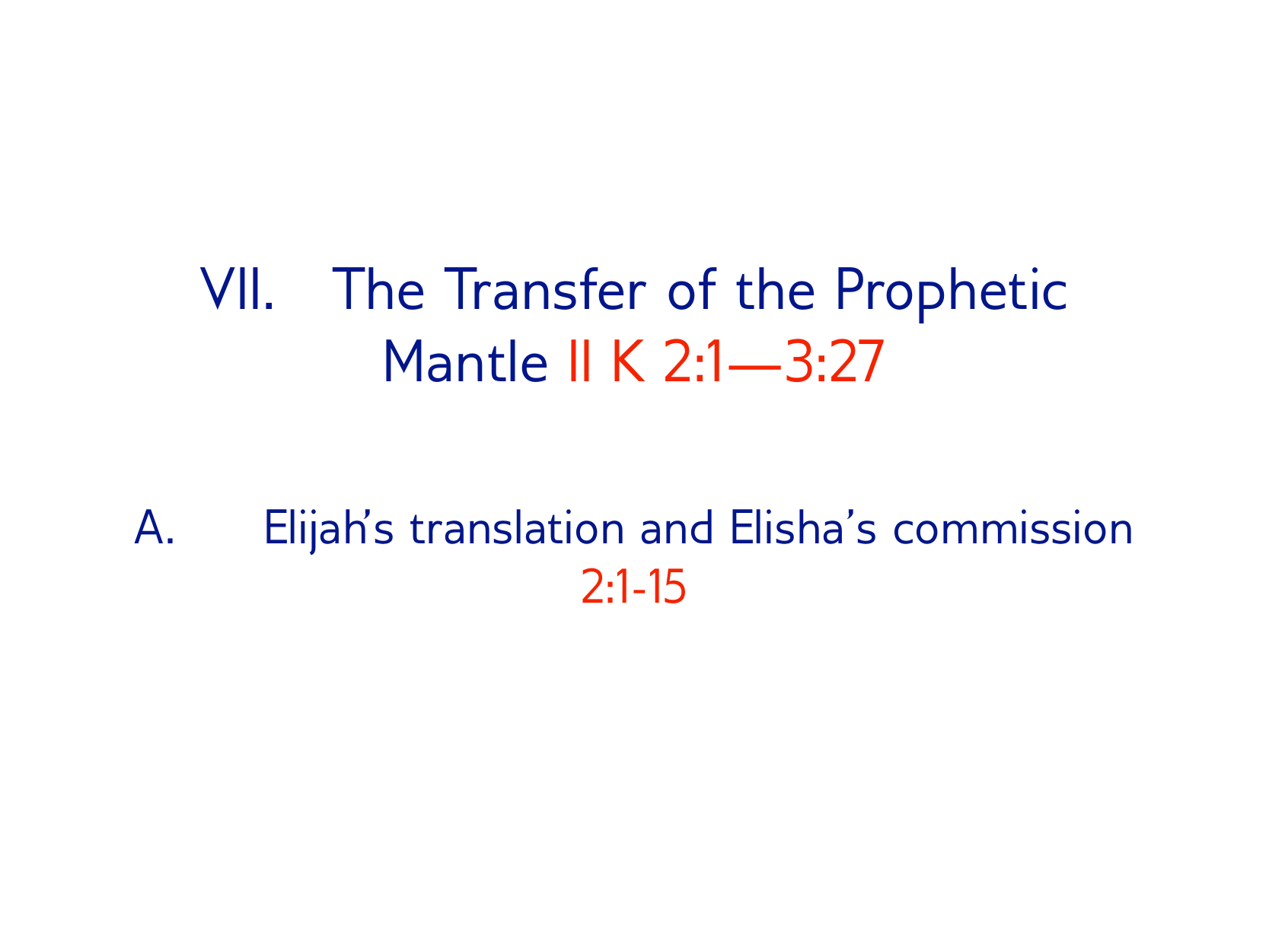

# VII.	 The Transfer of the Prophetic Mantle II K 2:1—3:27
A.	 Elijah’s translation and Elisha’s commission 2:1-15